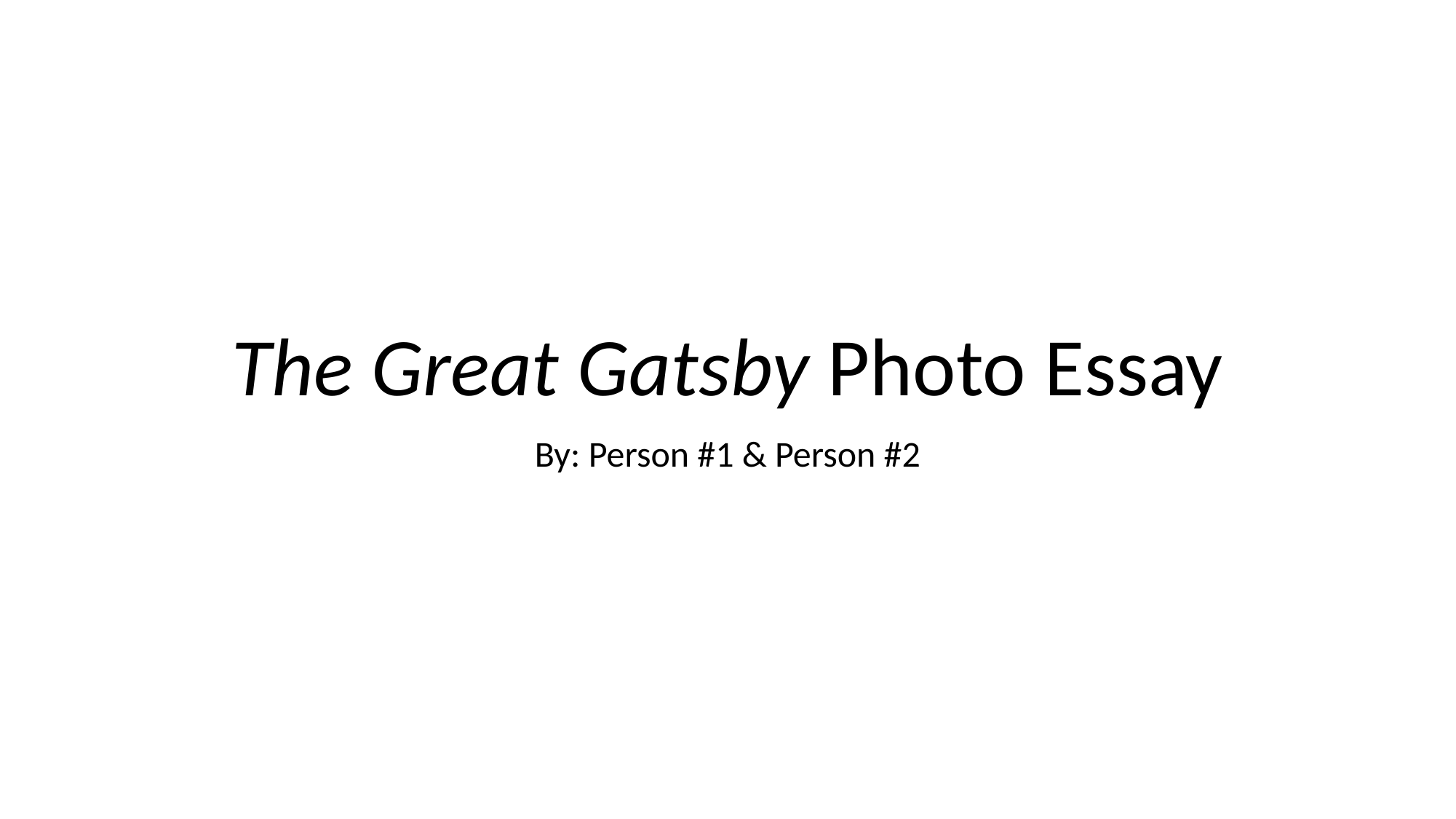

# The Great Gatsby Photo Essay
By: Person #1 & Person #2